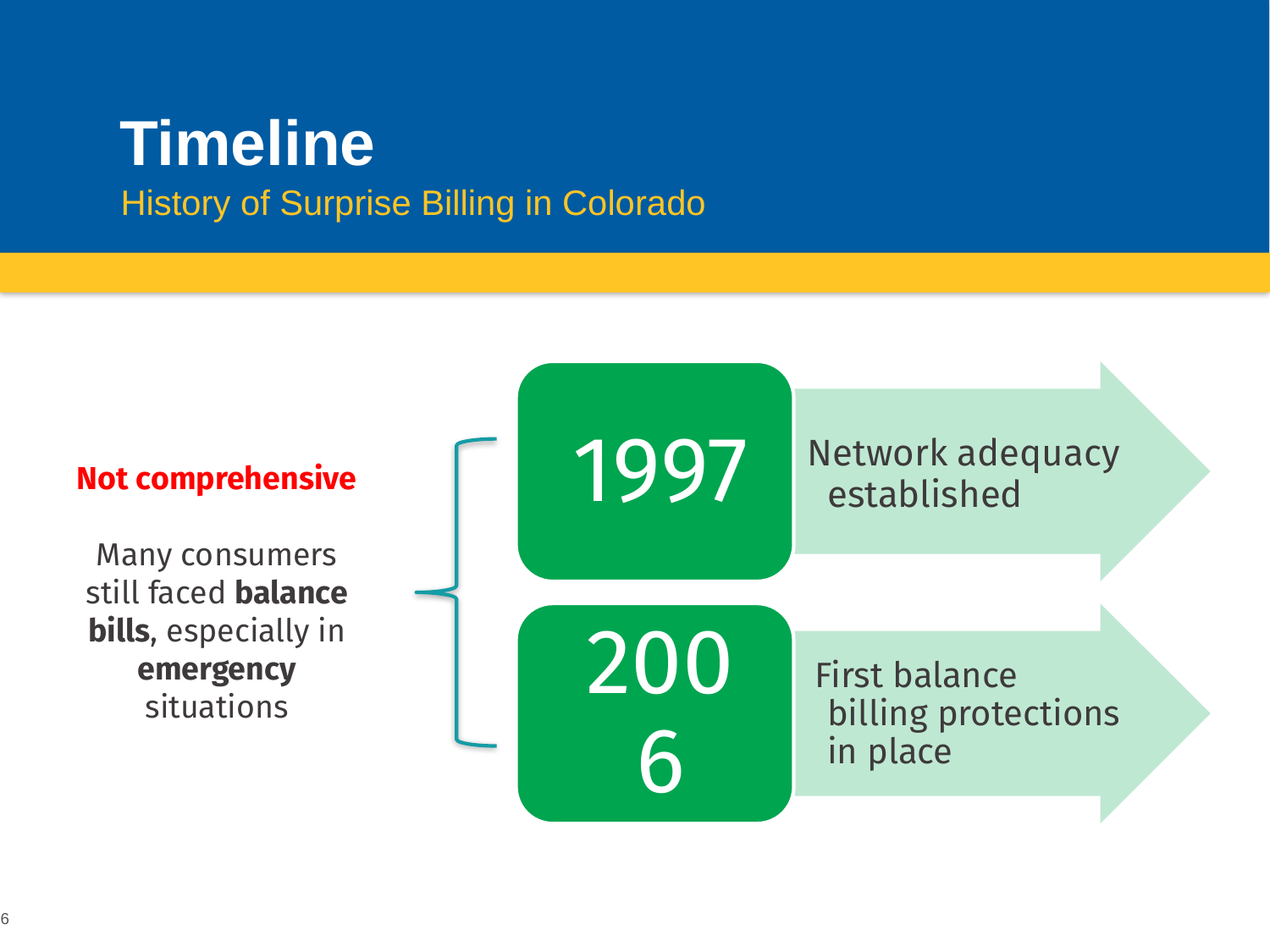

Timeline
History of Surprise Billing in Colorado
 Network adequacy established
1997
  First balance billing protections in place
2006

Not comprehensive

Many consumers still faced balance bills, especially in emergency situations